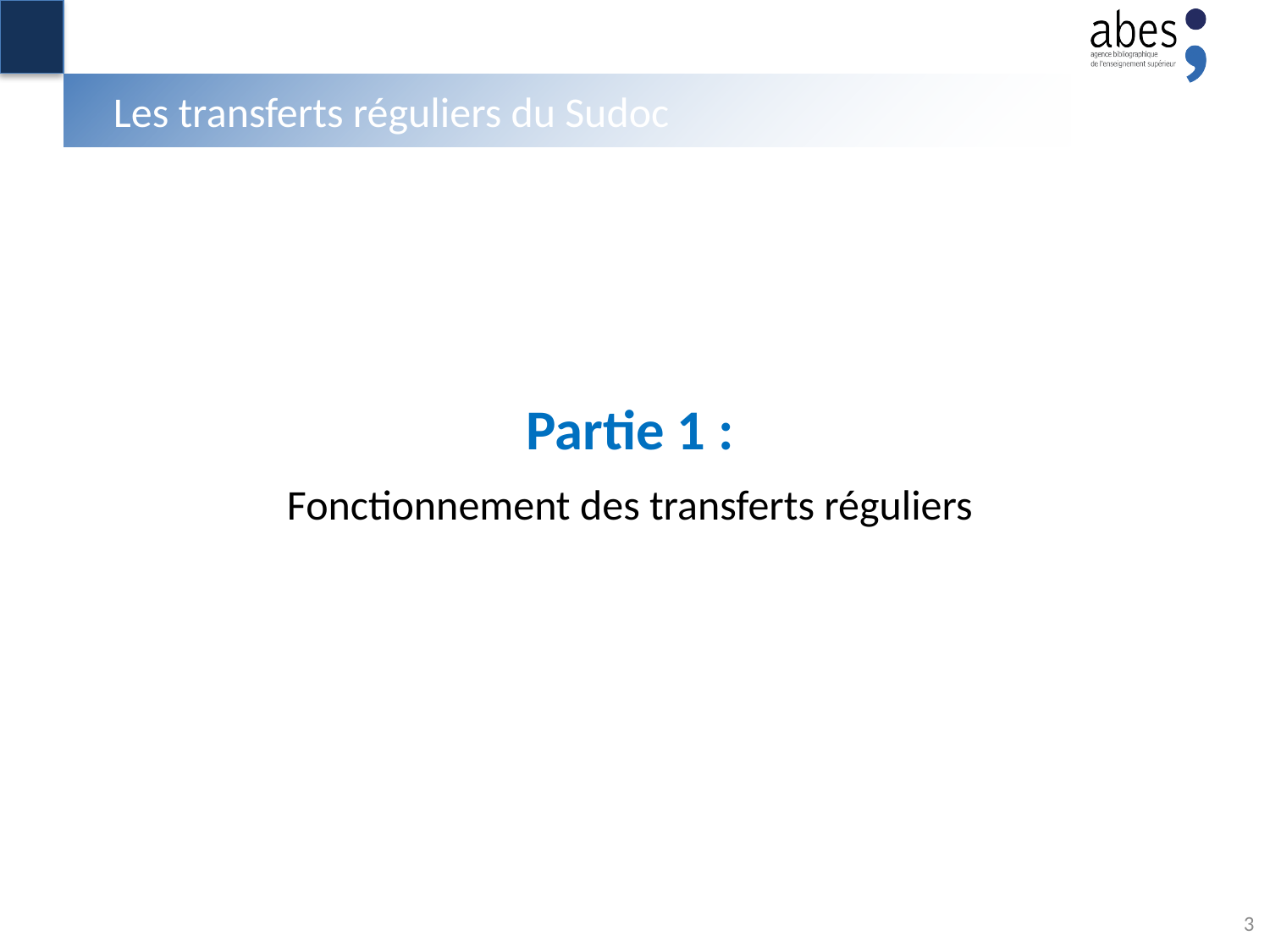

# Les transferts réguliers du Sudoc
Partie 1 :

Fonctionnement des transferts réguliers

3